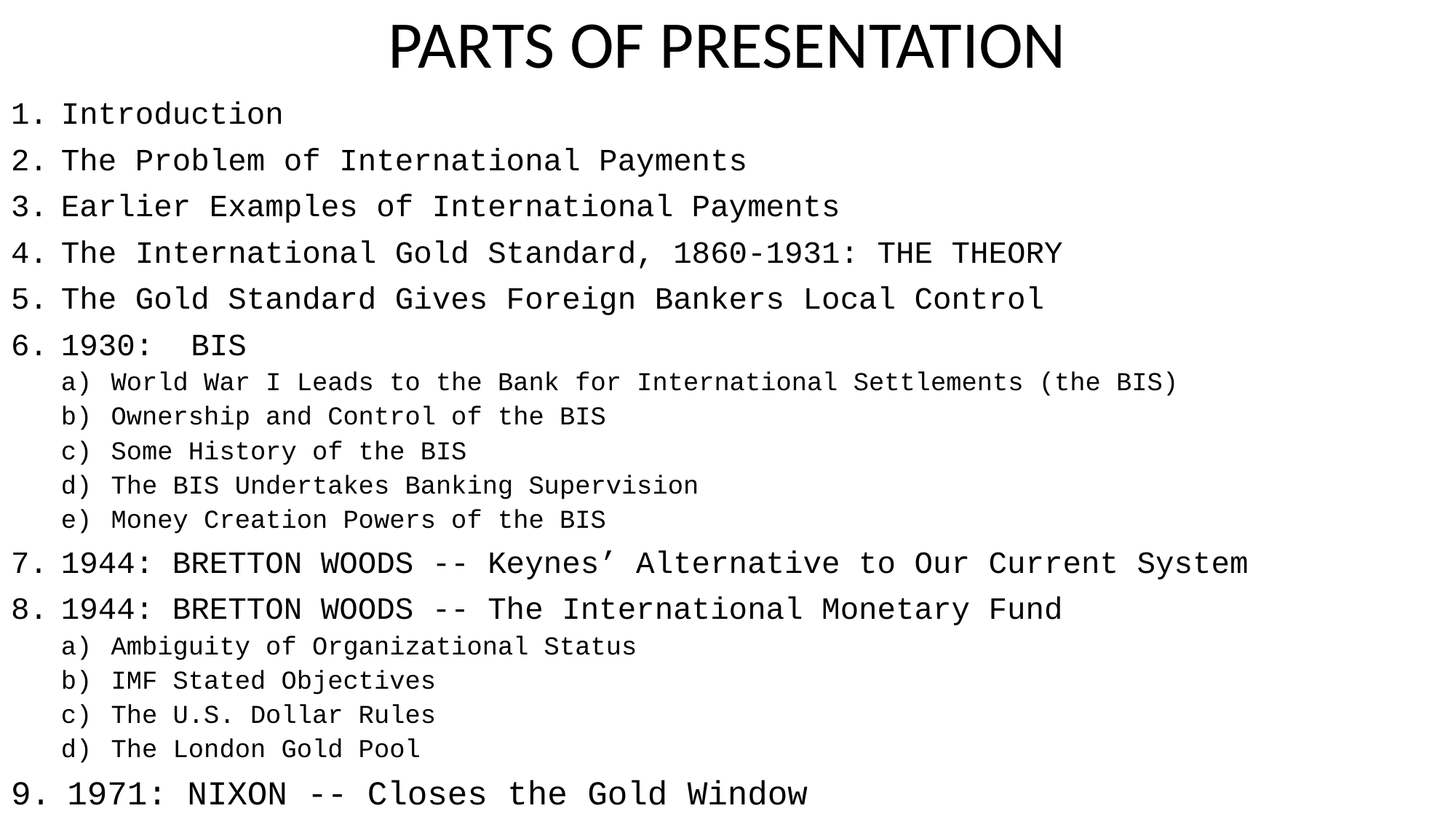

# PARTS OF PRESENTATION
Introduction
The Problem of International Payments
Earlier Examples of International Payments
The International Gold Standard, 1860-1931: THE THEORY
The Gold Standard Gives Foreign Bankers Local Control
1930:  BIS
World War I Leads to the Bank for International Settlements (the BIS)
Ownership and Control of the BIS
Some History of the BIS
The BIS Undertakes Banking Supervision
Money Creation Powers of the BIS
1944: BRETTON WOODS -- Keynes’ Alternative to Our Current System
1944: BRETTON WOODS -- The International Monetary Fund
Ambiguity of Organizational Status
IMF Stated Objectives
The U.S. Dollar Rules
The London Gold Pool
1971: NIXON -- Closes the Gold Window